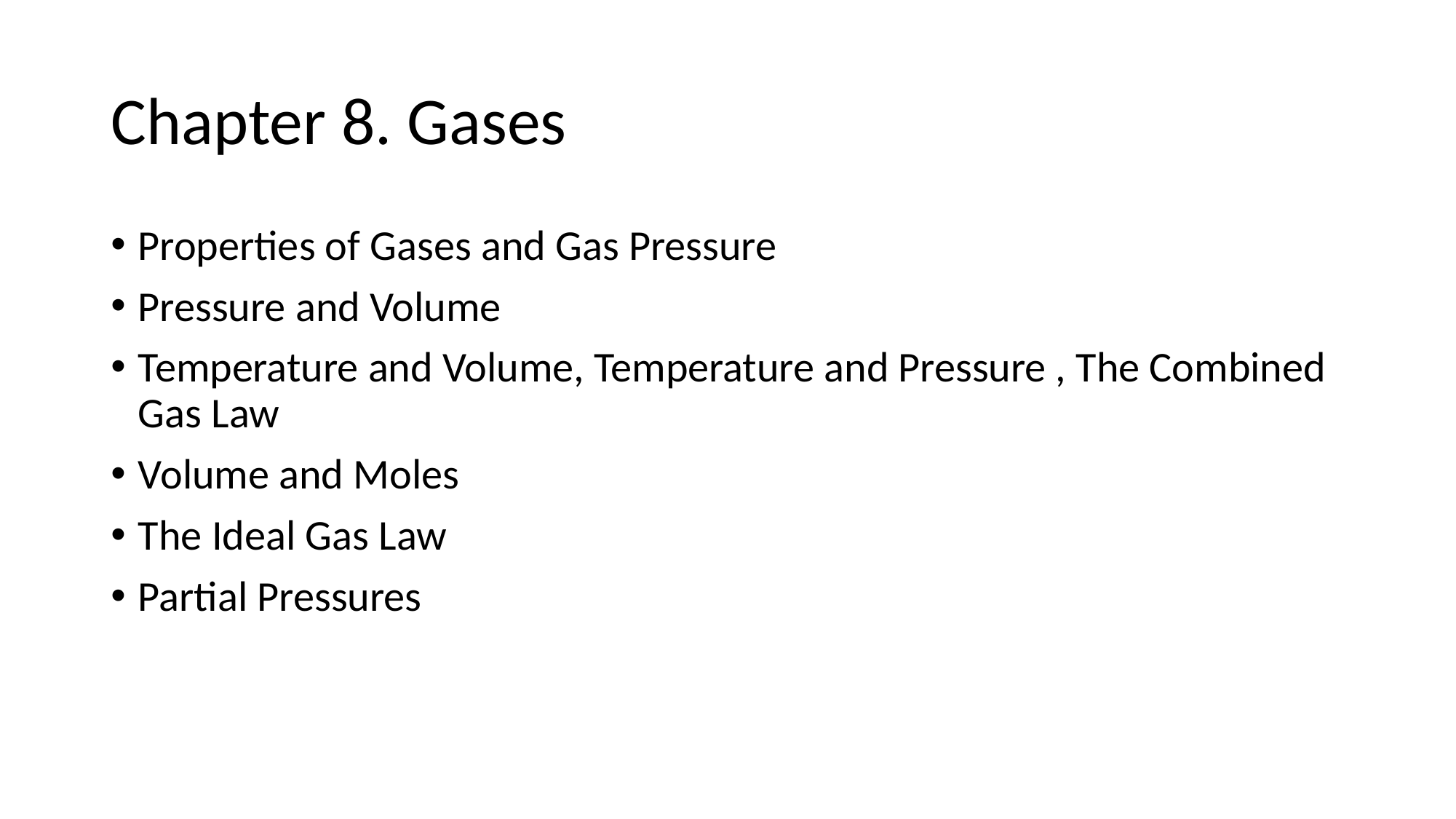

# Chapter 8. Gases
Properties of Gases and Gas Pressure
Pressure and Volume
Temperature and Volume, Temperature and Pressure , The Combined Gas Law
Volume and Moles
The Ideal Gas Law
Partial Pressures